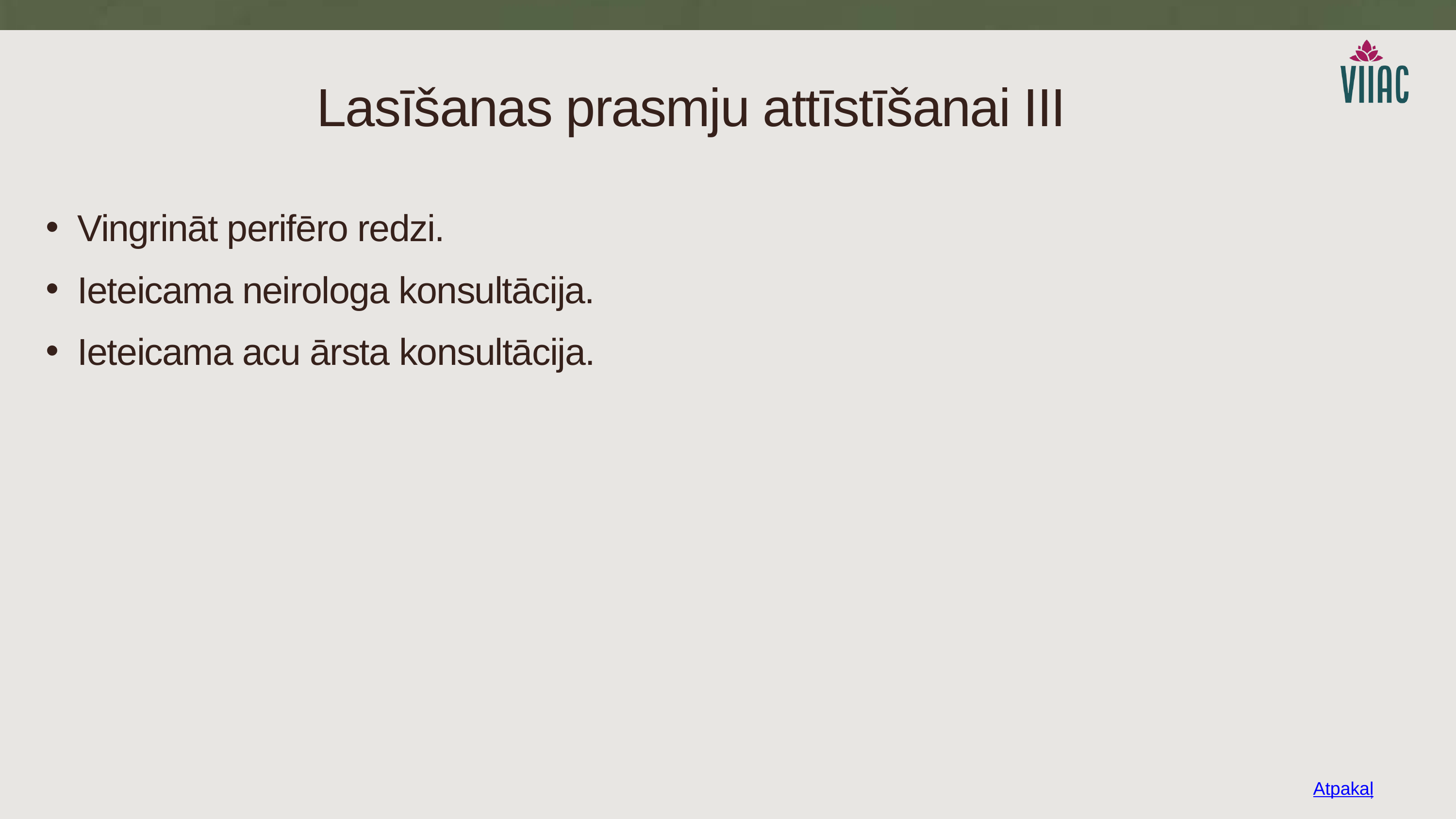

Lasīšanas prasmju attīstīšanai III

Vingrināt perifēro redzi.

Ieteicama neirologa konsultācija.

Ieteicama acu ārsta konsultācija.

Atpakaļ